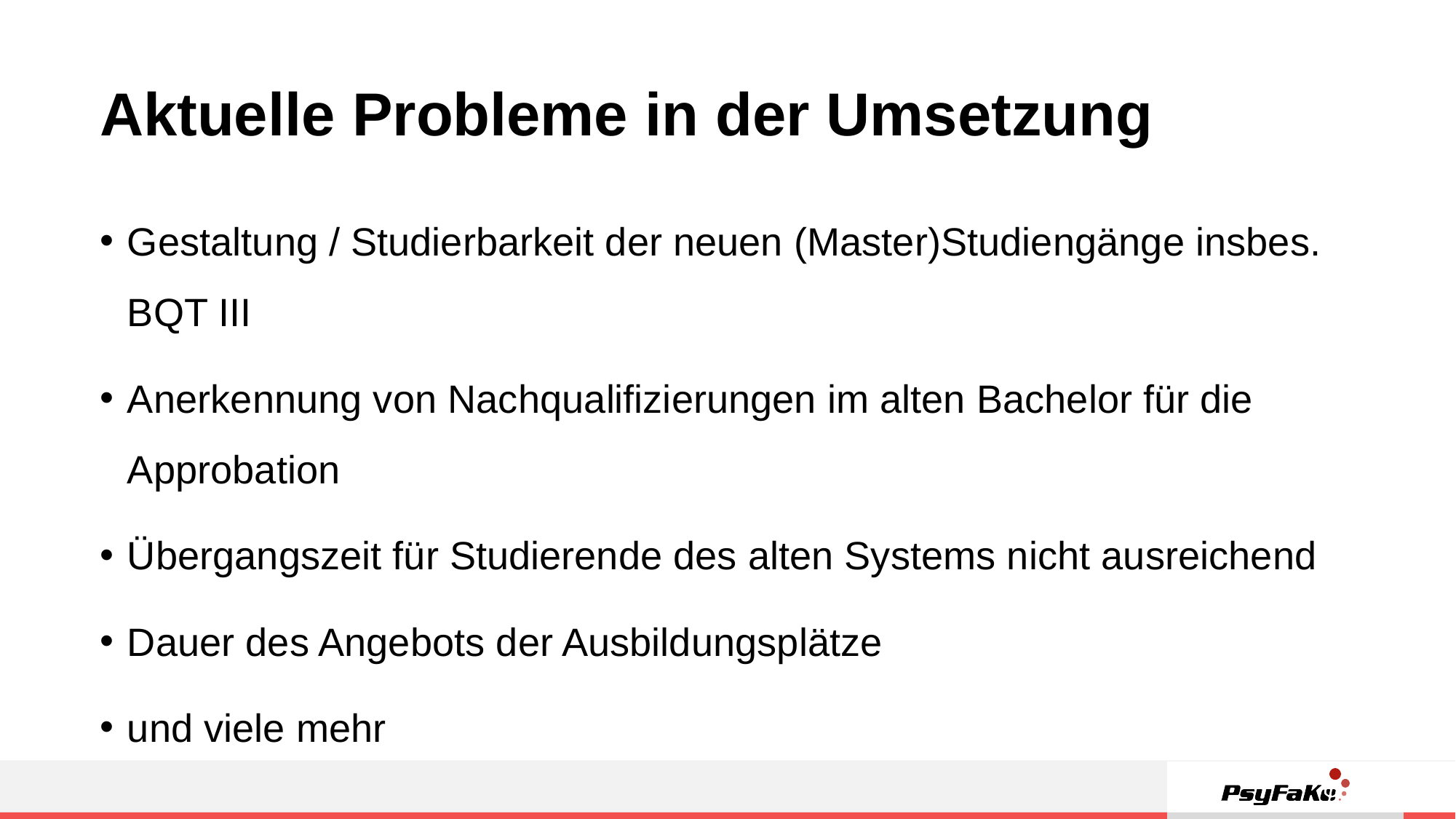

21.06.22
Aktuelle Probleme in der Umsetzung
Gestaltung / Studierbarkeit der neuen (Master)Studiengänge insbes. BQT III
Anerkennung von Nachqualifizierungen im alten Bachelor für die Approbation
Übergangszeit für Studierende des alten Systems nicht ausreichend
Dauer des Angebots der Ausbildungsplätze
und viele mehr
22